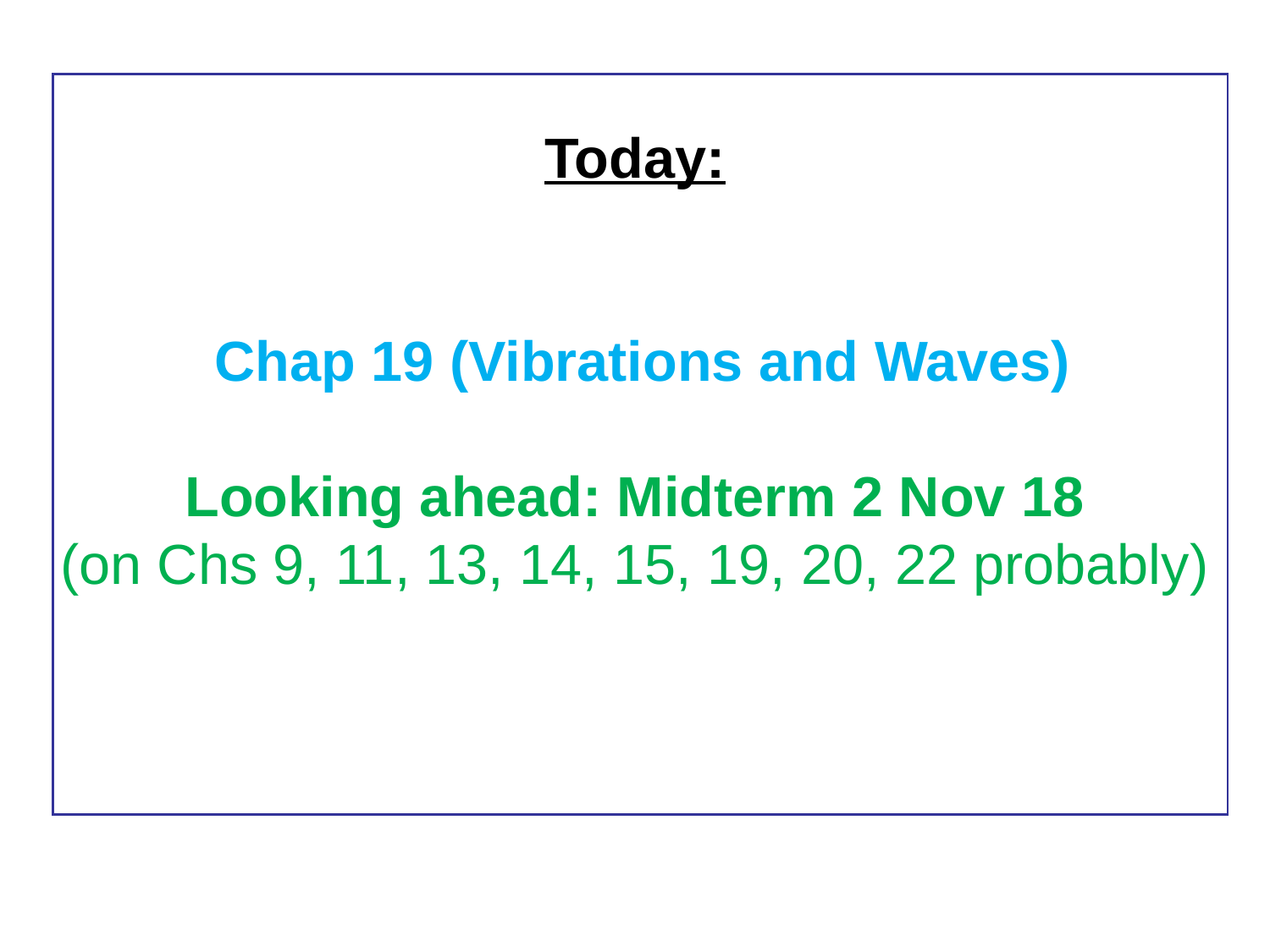

# Today: Chap 19 (Vibrations and Waves) Looking ahead: Midterm 2 Nov 18 (on Chs 9, 11, 13, 14, 15, 19, 20, 22 probably)